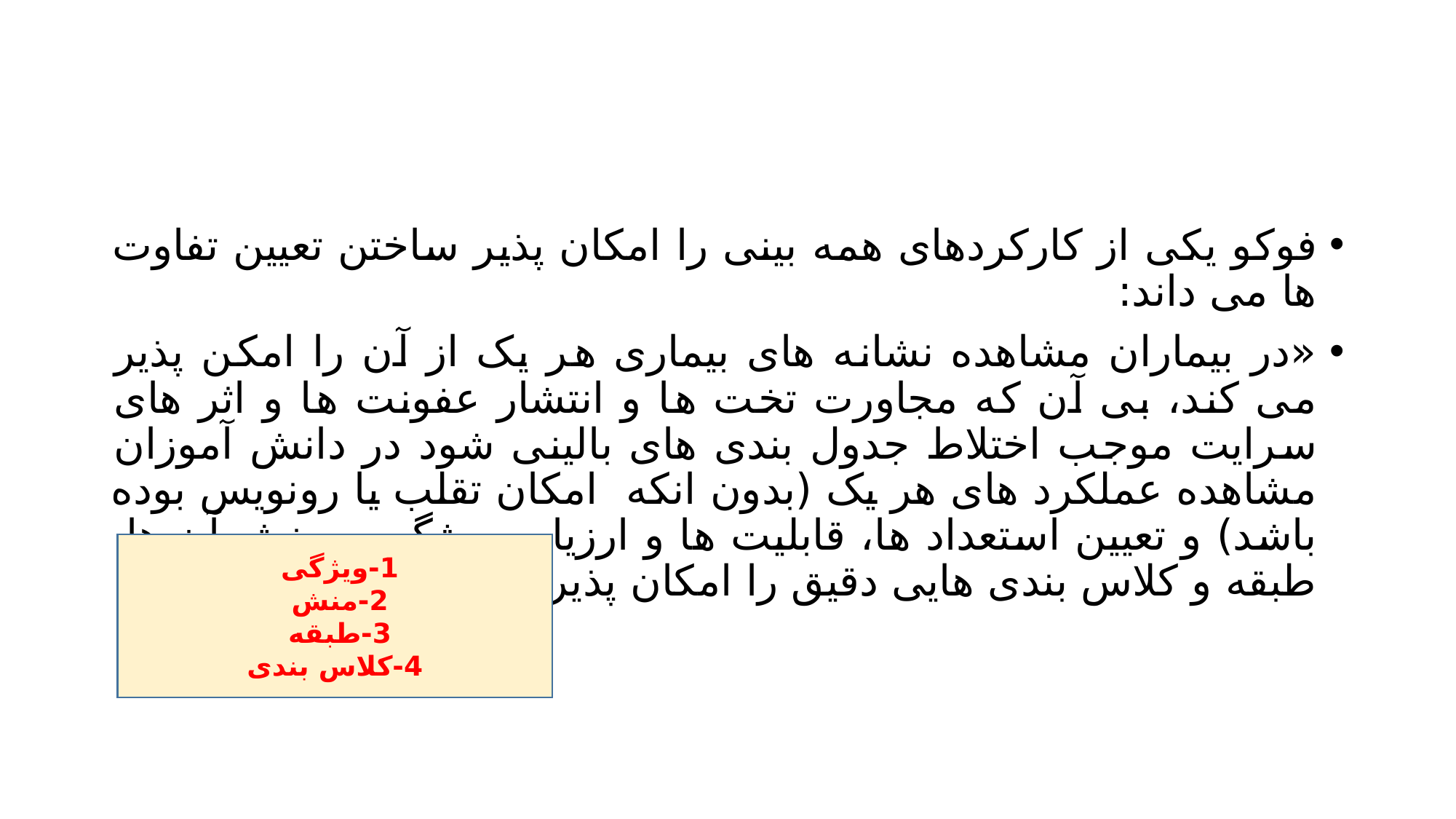

#
فوکو یکی از کارکردهای همه بینی را امکان پذیر ساختن تعیین تفاوت ها می داند:
«در بیماران مشاهده نشانه های بیماری هر یک از آن را امکن پذیر می کند، بی آن که مجاورت تخت ها و انتشار عفونت ها و اثر های سرایت موجب اختلاط جدول بندی های بالینی شود در دانش آموزان مشاهده عملکرد های هر یک (بدون انکه  امکان تقلب یا رونویس بوده باشد) و تعیین استعداد ها، قابلیت ها و ارزیابی ویژگی و منش آن ها، طبقه و کلاس بندی هایی دقیق را امکان پذیر می کند.
1-ویژگی
2-منش
3-طبقه
4-کلاس بندی